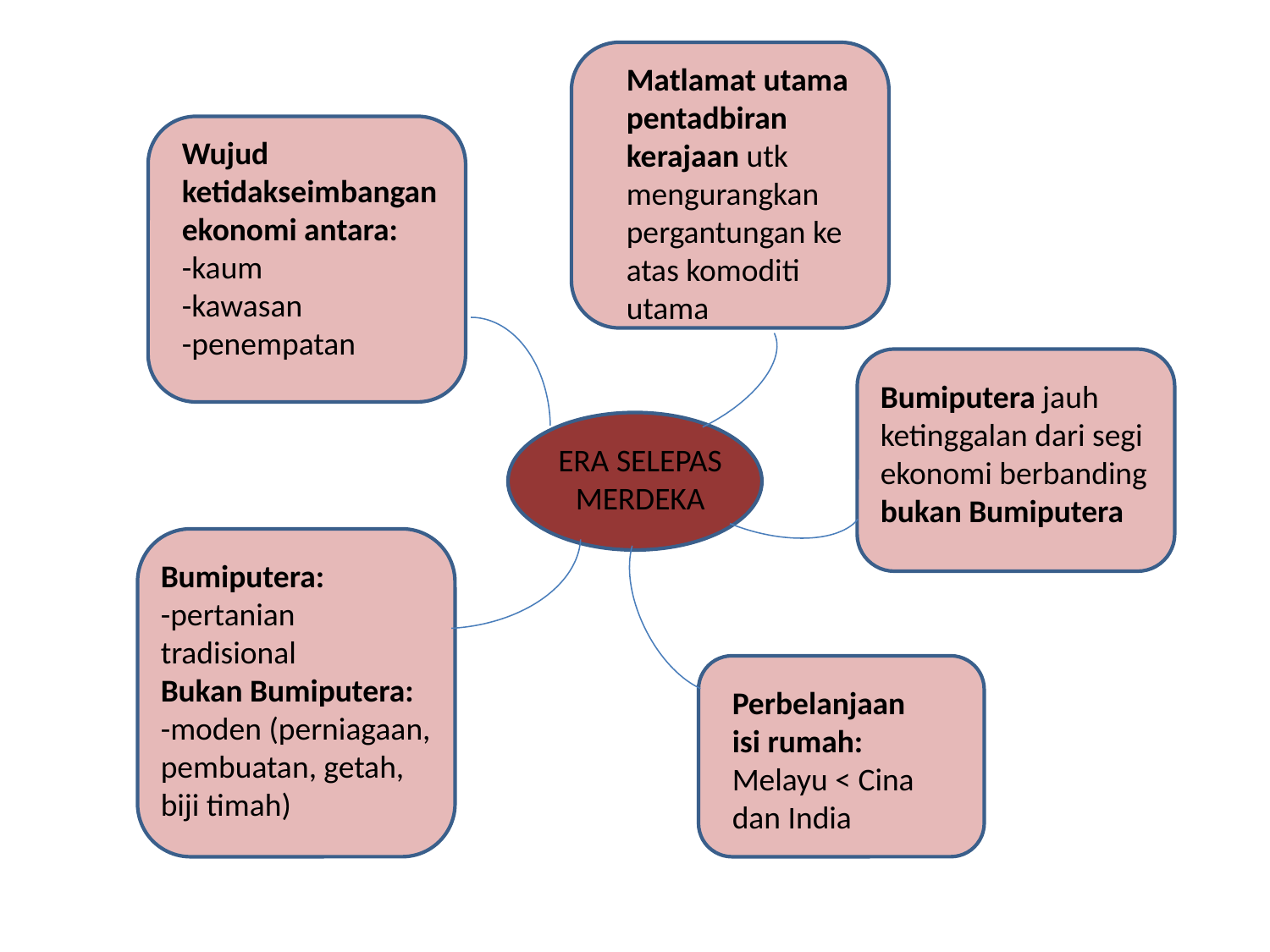

Matlamat utama pentadbiran kerajaan utk mengurangkan pergantungan ke atas komoditi utama

Wujud ketidakseimbangan ekonomi antara:
-kaum
-kawasan
-penempatan

Bumiputera jauh ketinggalan dari segi ekonomi berbanding bukan Bumiputera

ERA SELEPAS MERDEKA

Bumiputera:
-pertanian tradisional
Bukan Bumiputera:
-moden (perniagaan, pembuatan, getah, biji timah)

Perbelanjaan isi rumah:
Melayu < Cina dan India